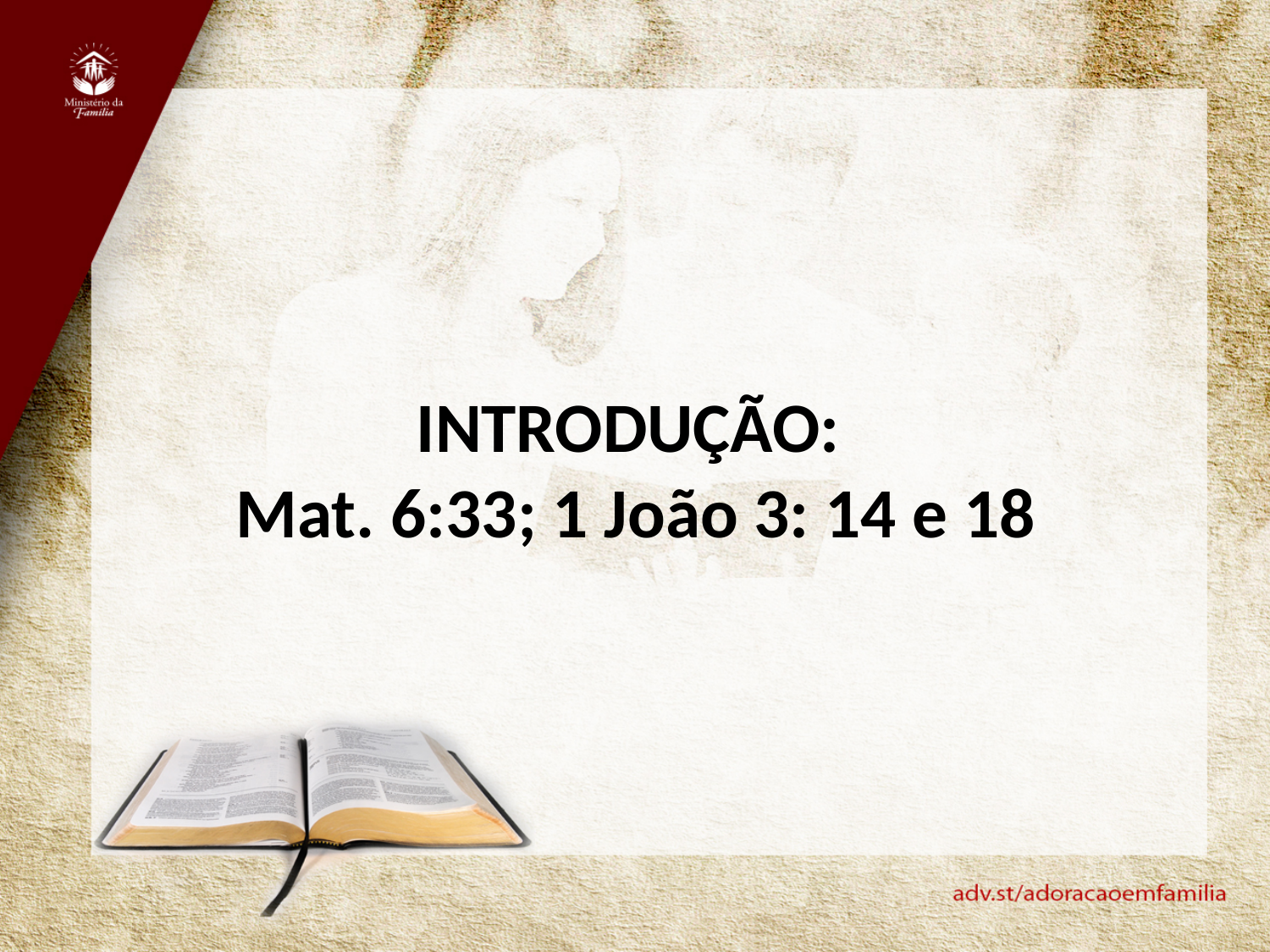

INTRODUÇÃO:
Mat. 6:33; 1 João 3: 14 e 18